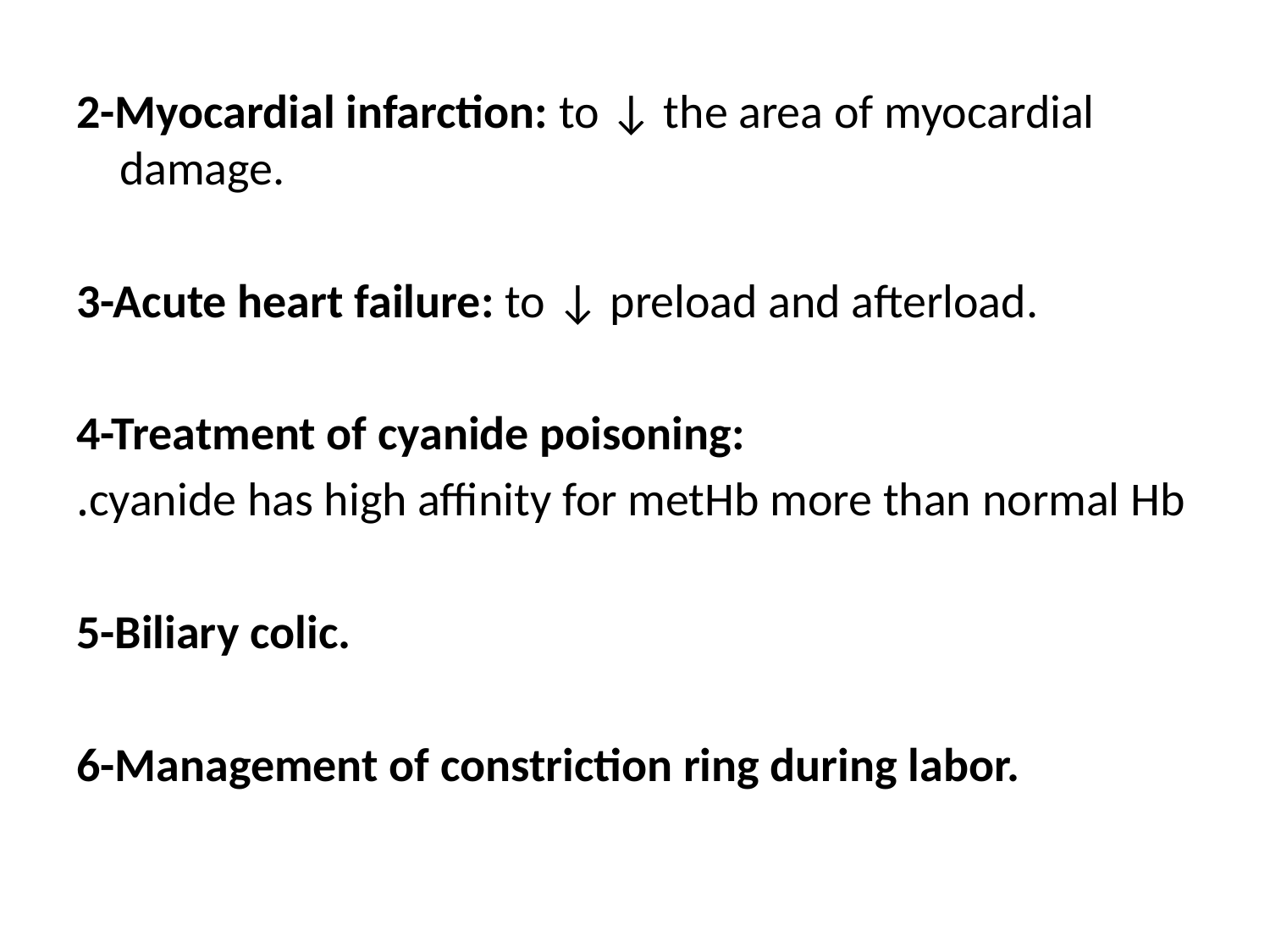

2-Myocardial infarction: to ↓ the area of myocardial damage.

3-Acute heart failure: to ↓ preload and afterload.

4-Treatment of cyanide poisoning:
cyanide has high affinity for metHb more than normal Hb.

5-Biliary colic.

6-Management of constriction ring during labor.